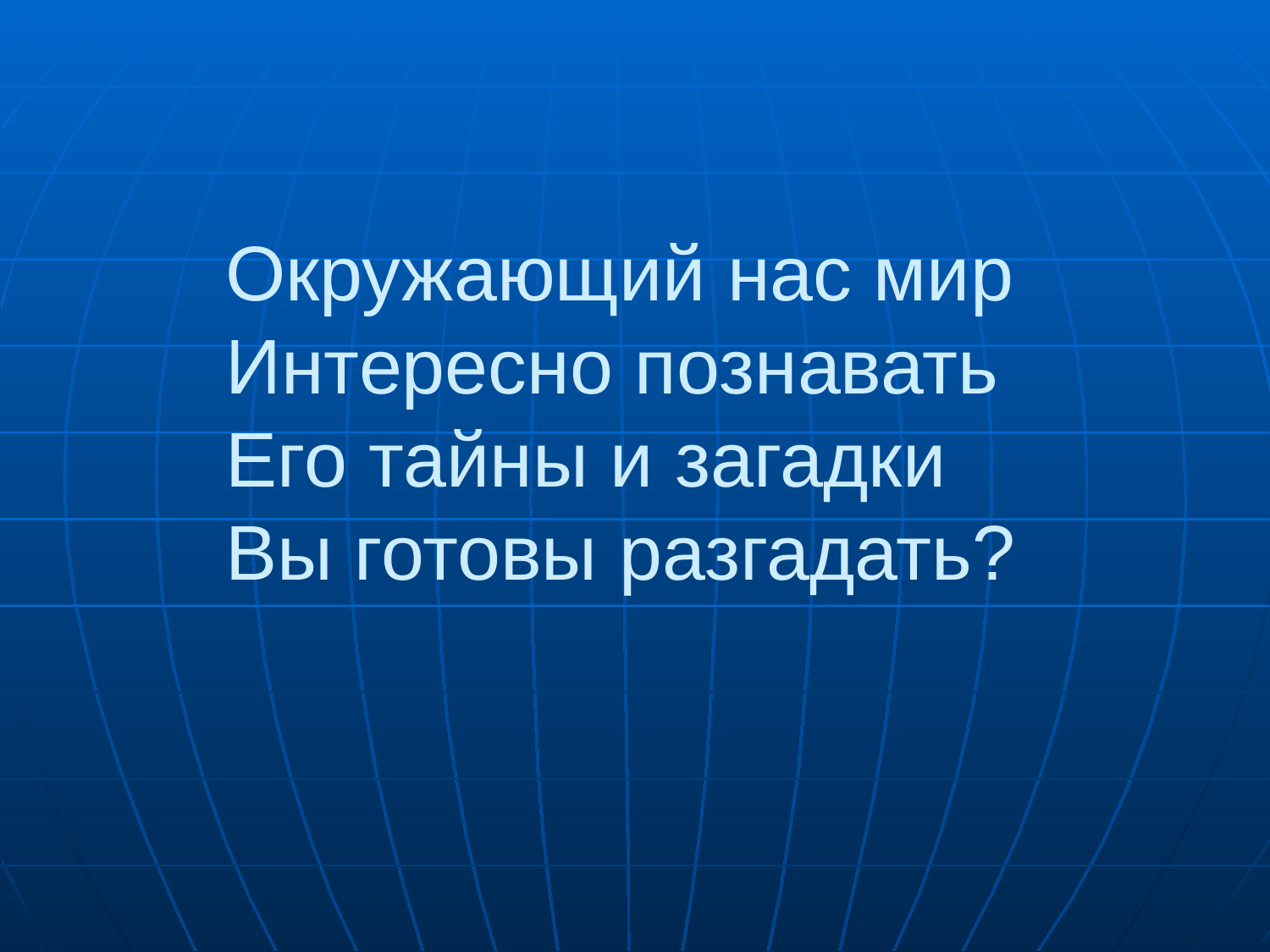

# Окружающий нас мир Интересно познавать Его тайны и загадки Вы готовы разгадать?